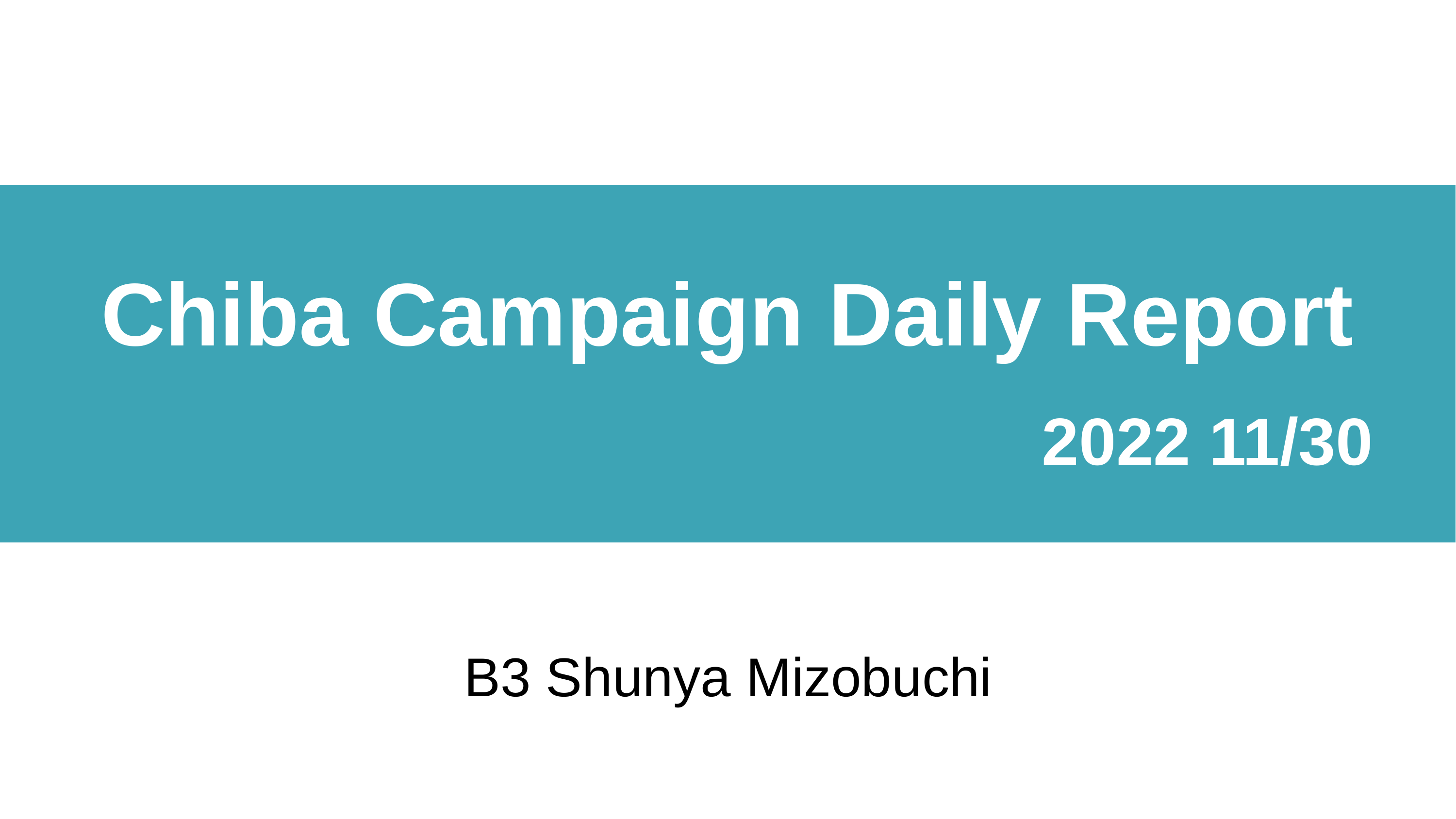

Chiba Campaign Daily Report
2022 11/30
B3 Shunya Mizobuchi